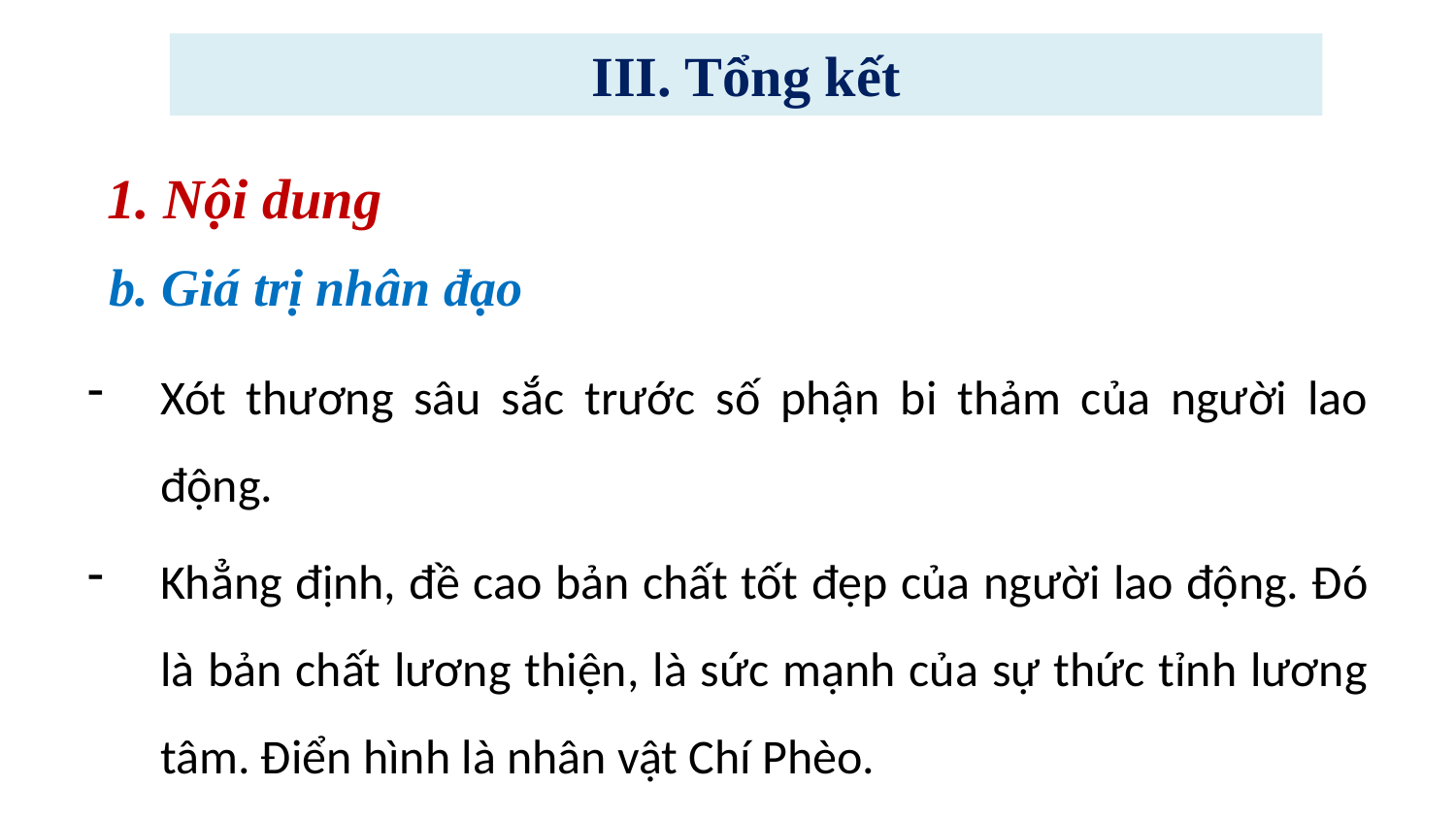

III. Tổng kết
1. Nội dung
b. Giá trị nhân đạo
Xót thương sâu sắc trước số phận bi thảm của người lao động.
Khẳng định, đề cao bản chất tốt đẹp của người lao động. Đó là bản chất lương thiện, là sức mạnh của sự thức tỉnh lương tâm. Điển hình là nhân vật Chí Phèo.